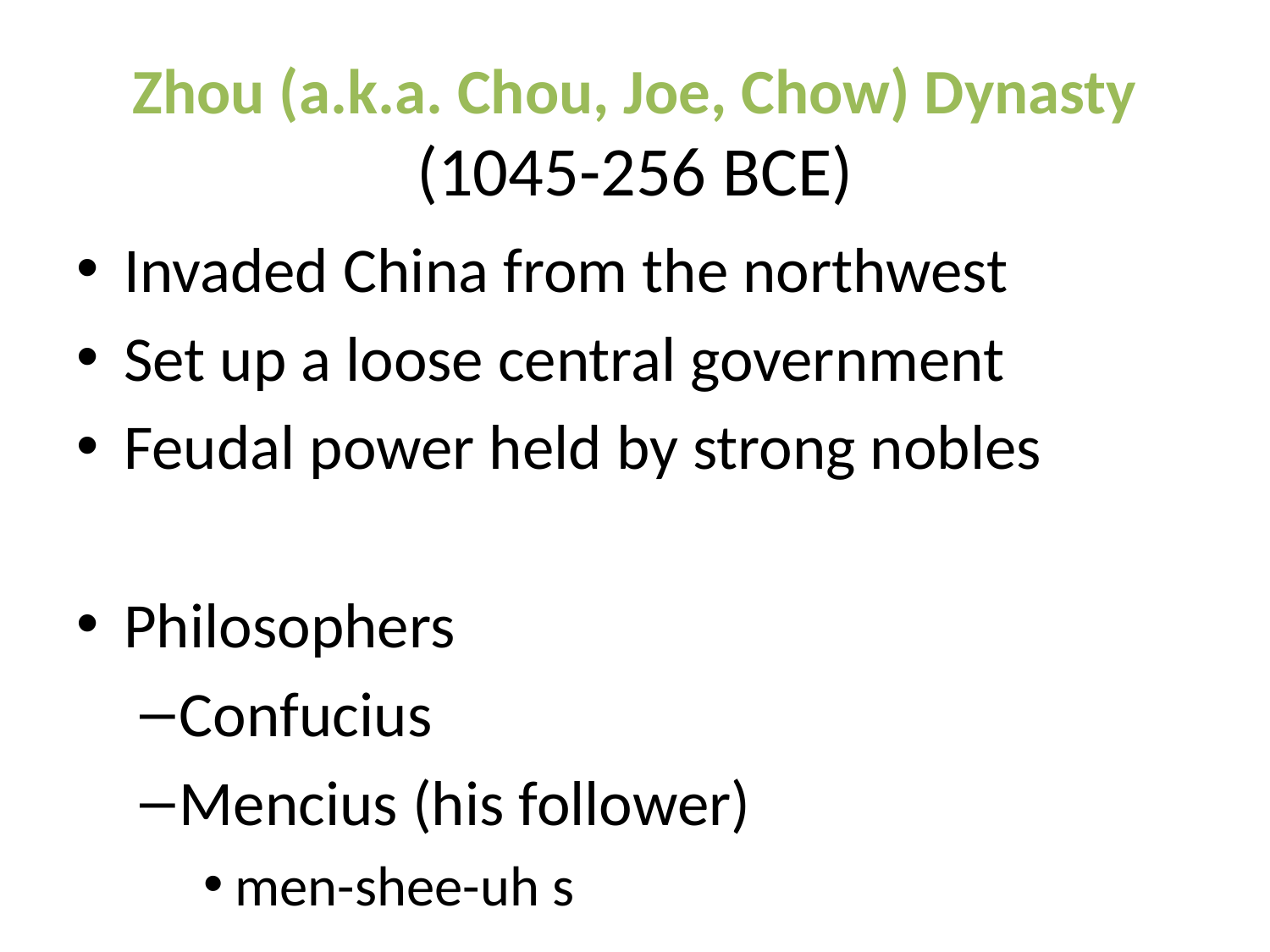

# Zhou (a.k.a. Chou, Joe, Chow) Dynasty (1045-256 BCE)
Invaded China from the northwest
Set up a loose central government
Feudal power held by strong nobles

Philosophers
Confucius
Mencius (his follower)
men-shee-uh s